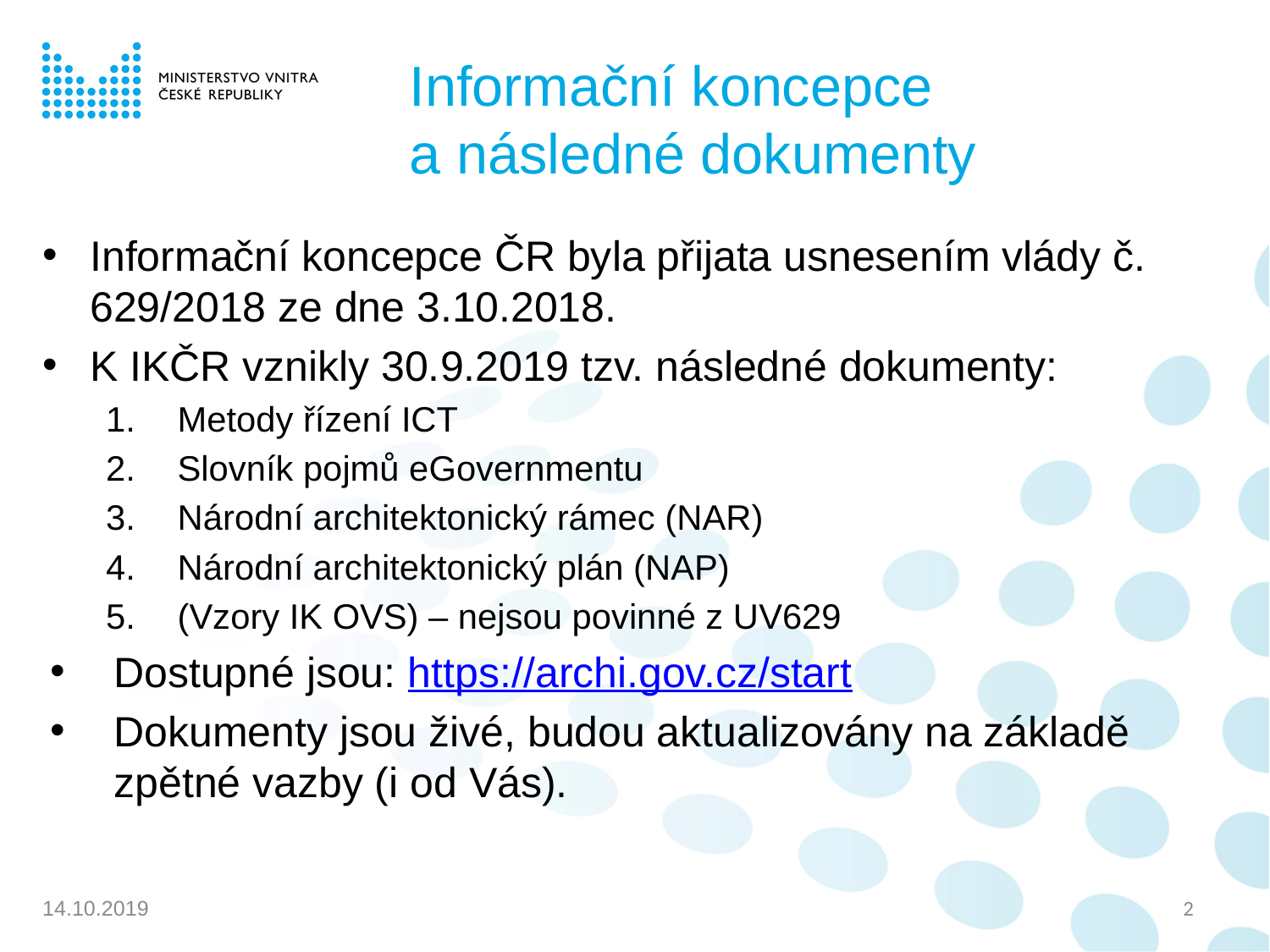

# Informační koncepce a následné dokumenty
Informační koncepce ČR byla přijata usnesením vlády č. 629/2018 ze dne 3.10.2018.
K IKČR vznikly 30.9.2019 tzv. následné dokumenty:
Metody řízení ICT
Slovník pojmů eGovernmentu
Národní architektonický rámec (NAR)
Národní architektonický plán (NAP)
(Vzory IK OVS) – nejsou povinné z UV629
Dostupné jsou: https://archi.gov.cz/start
Dokumenty jsou živé, budou aktualizovány na základě zpětné vazby (i od Vás).
2
14.10.2019